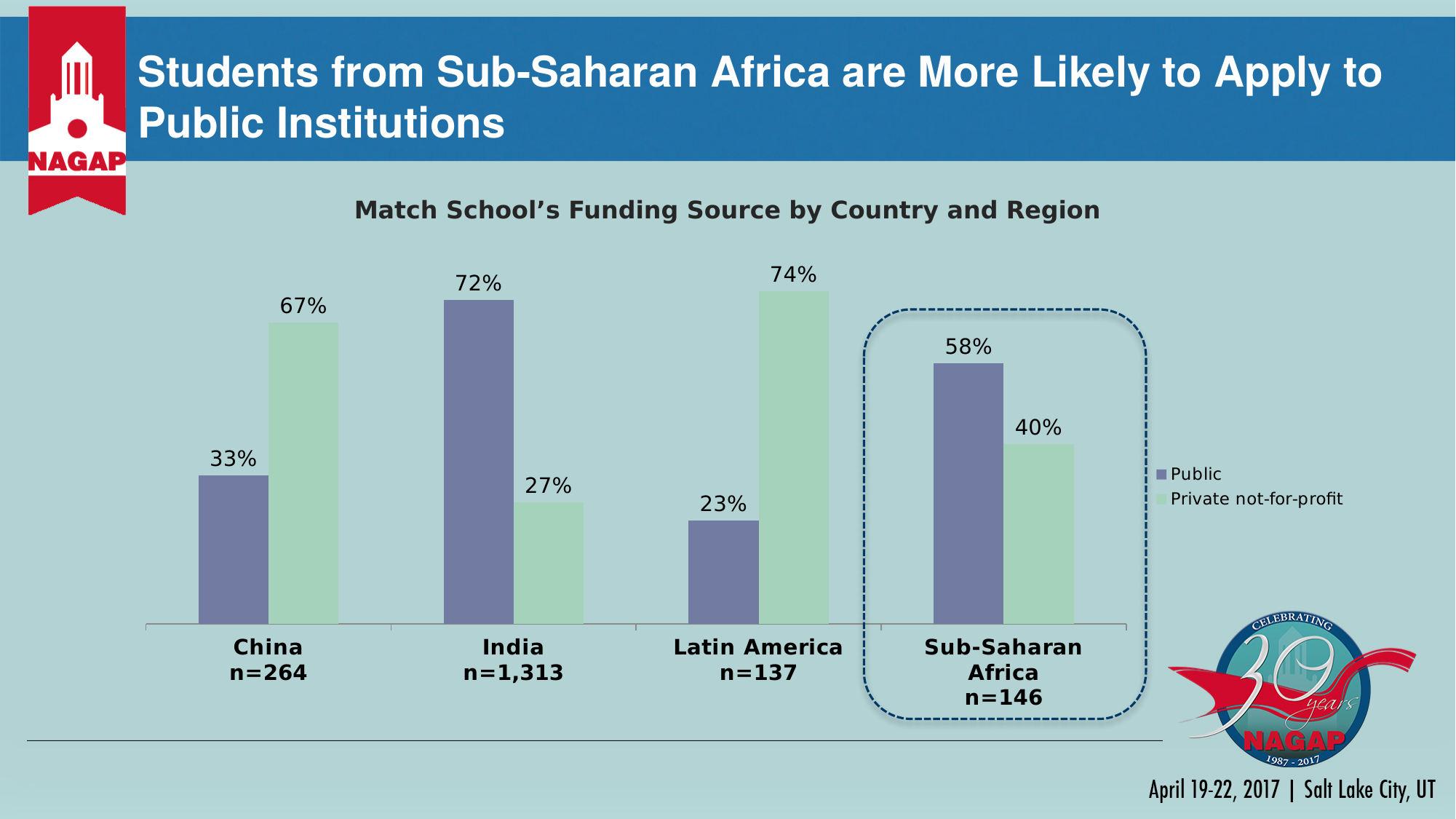

# Students from Sub-Saharan Africa are More Likely to Apply to Public Institutions
Match School’s Funding Source by Country and Region

### Chart

| Category | Public | Private not-for-profit |
|---|---|---|
| China
n=264 | 0.33 | 0.67 |
| India
n=1,313 | 0.72 | 0.27 |
| Latin America
n=137 | 0.23 | 0.74 |
| Sub-Saharan Africa
n=146 | 0.58 | 0.4 |